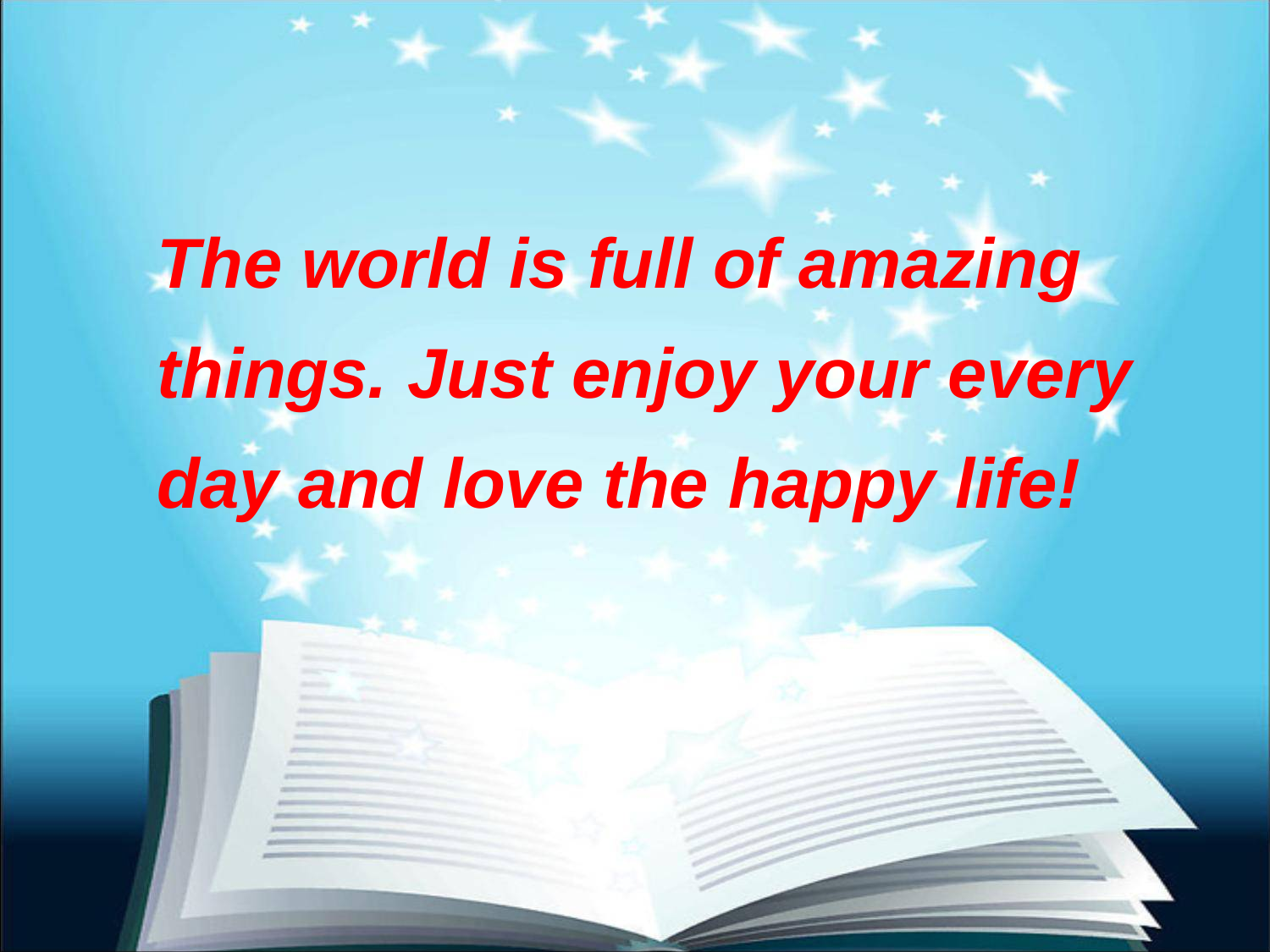

The world is full of amazing things. Just enjoy your every day and love the happy life!